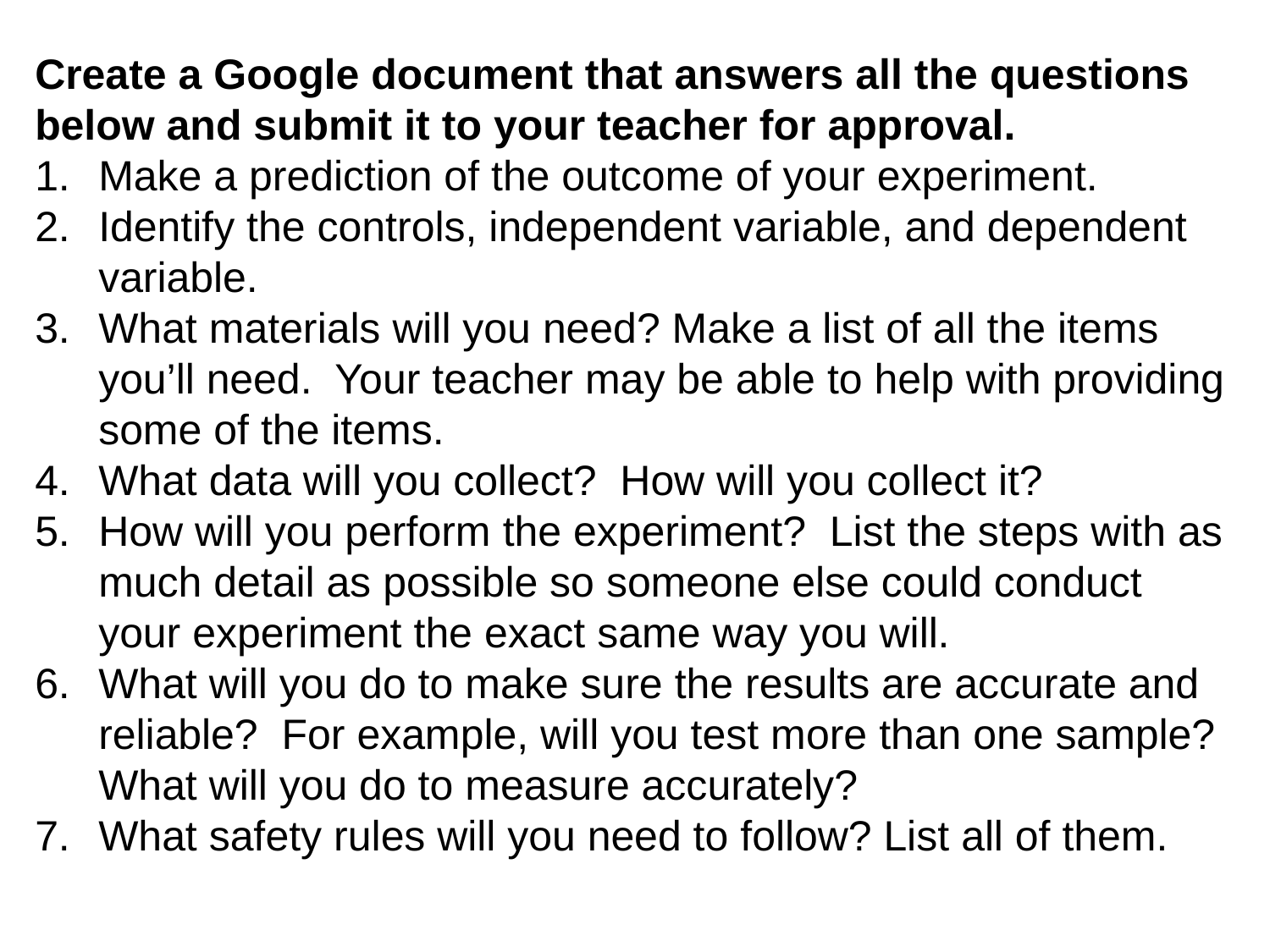

Create a Google document that answers all the questions below and submit it to your teacher for approval.
Make a prediction of the outcome of your experiment.
Identify the controls, independent variable, and dependent variable.
What materials will you need? Make a list of all the items you’ll need.  Your teacher may be able to help with providing some of the items.
What data will you collect?  How will you collect it?
How will you perform the experiment?  List the steps with as much detail as possible so someone else could conduct your experiment the exact same way you will.
What will you do to make sure the results are accurate and reliable?  For example, will you test more than one sample?  What will you do to measure accurately?
What safety rules will you need to follow? List all of them.